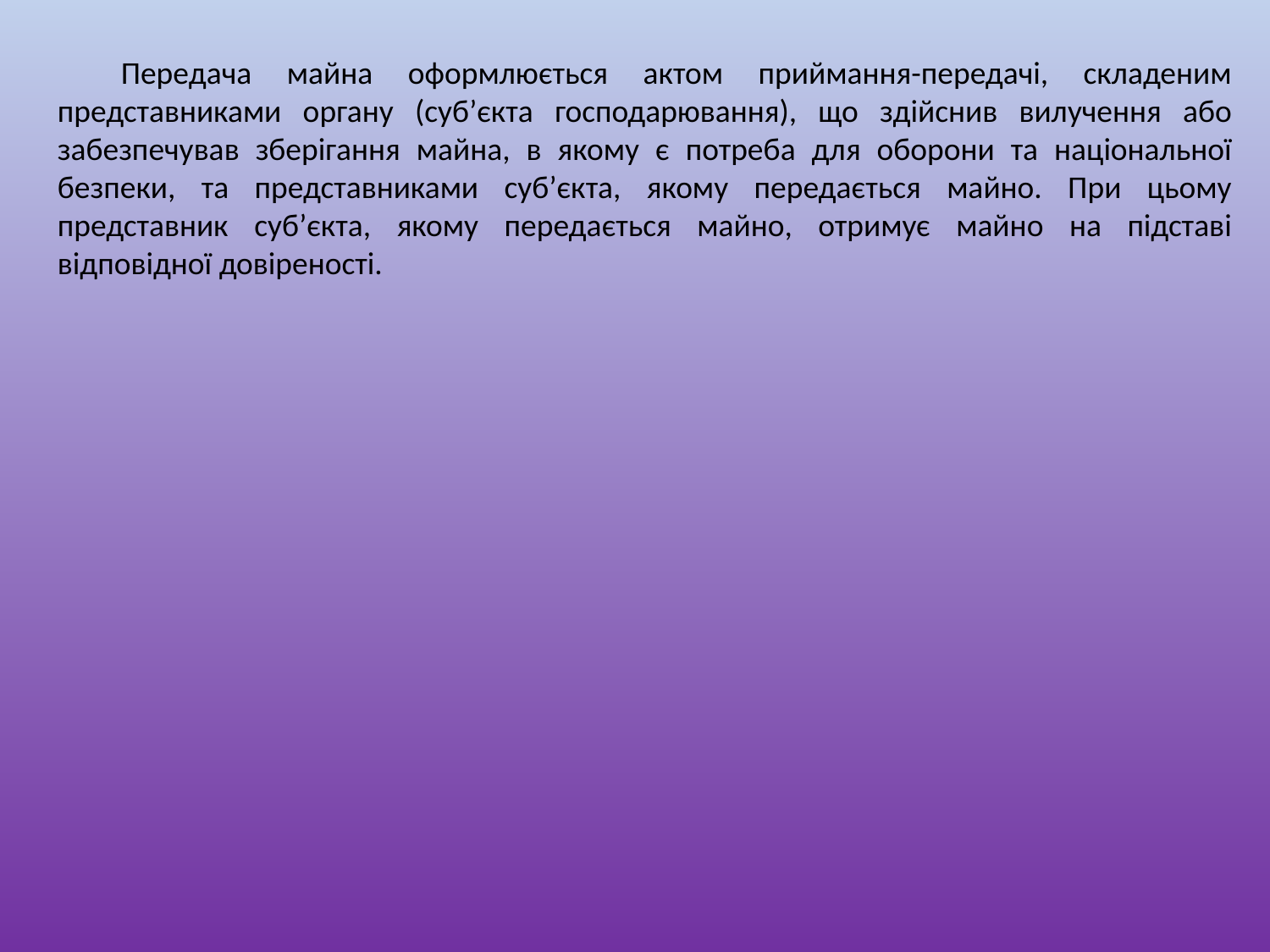

Передача майна оформлюється актом приймання-передачі, складеним представниками органу (суб’єкта господарювання), що здійснив вилучення або забезпечував зберігання майна, в якому є потреба для оборони та національної безпеки, та представниками суб’єкта, якому передається майно. При цьому представник суб’єкта, якому передається майно, отримує майно на підставі відповідної довіреності.